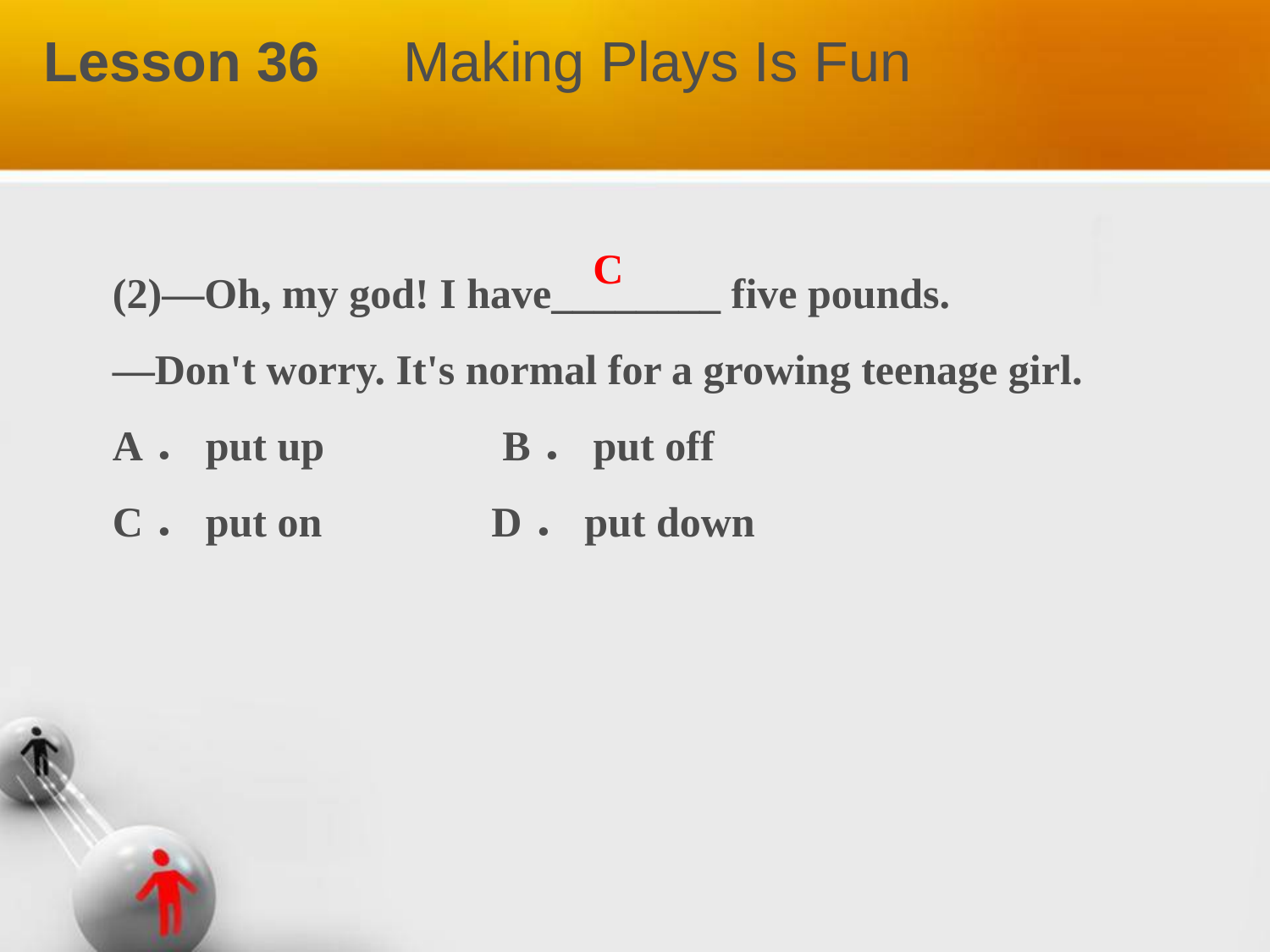

Lesson 36　Making Plays Is Fun
(2)—Oh, my god! I have________ five pounds.
—Don't worry. It's normal for a growing teenage girl.
A．put up 　           B．put off
C．put on                D．put down
C